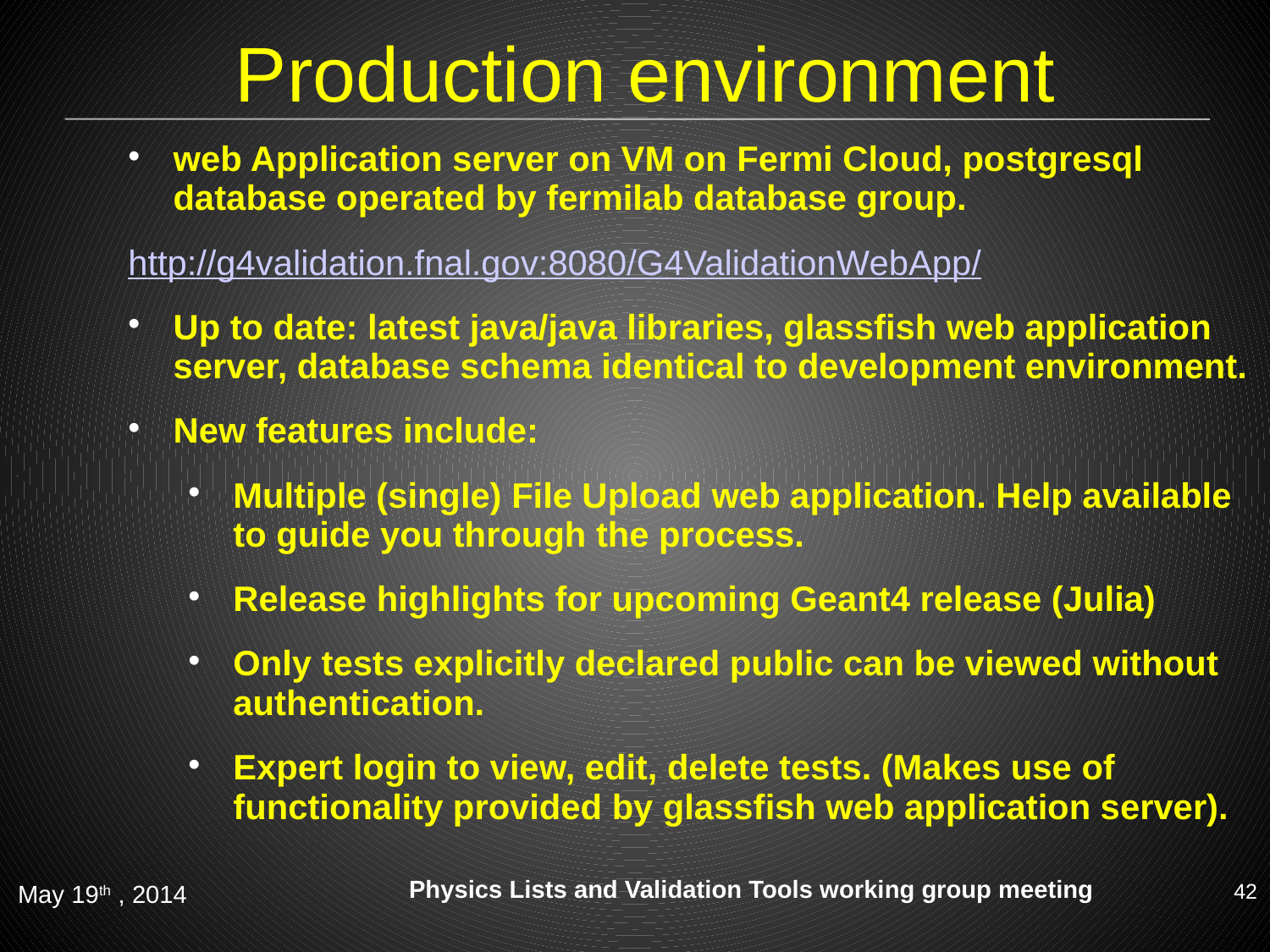

Production environment
web Application server on VM on Fermi Cloud, postgresql database operated by fermilab database group.
http://g4validation.fnal.gov:8080/G4ValidationWebApp/
Up to date: latest java/java libraries, glassfish web application server, database schema identical to development environment.
New features include:
Multiple (single) File Upload web application. Help available to guide you through the process.
Release highlights for upcoming Geant4 release (Julia)
Only tests explicitly declared public can be viewed without authentication.
Expert login to view, edit, delete tests. (Makes use of functionality provided by glassfish web application server).